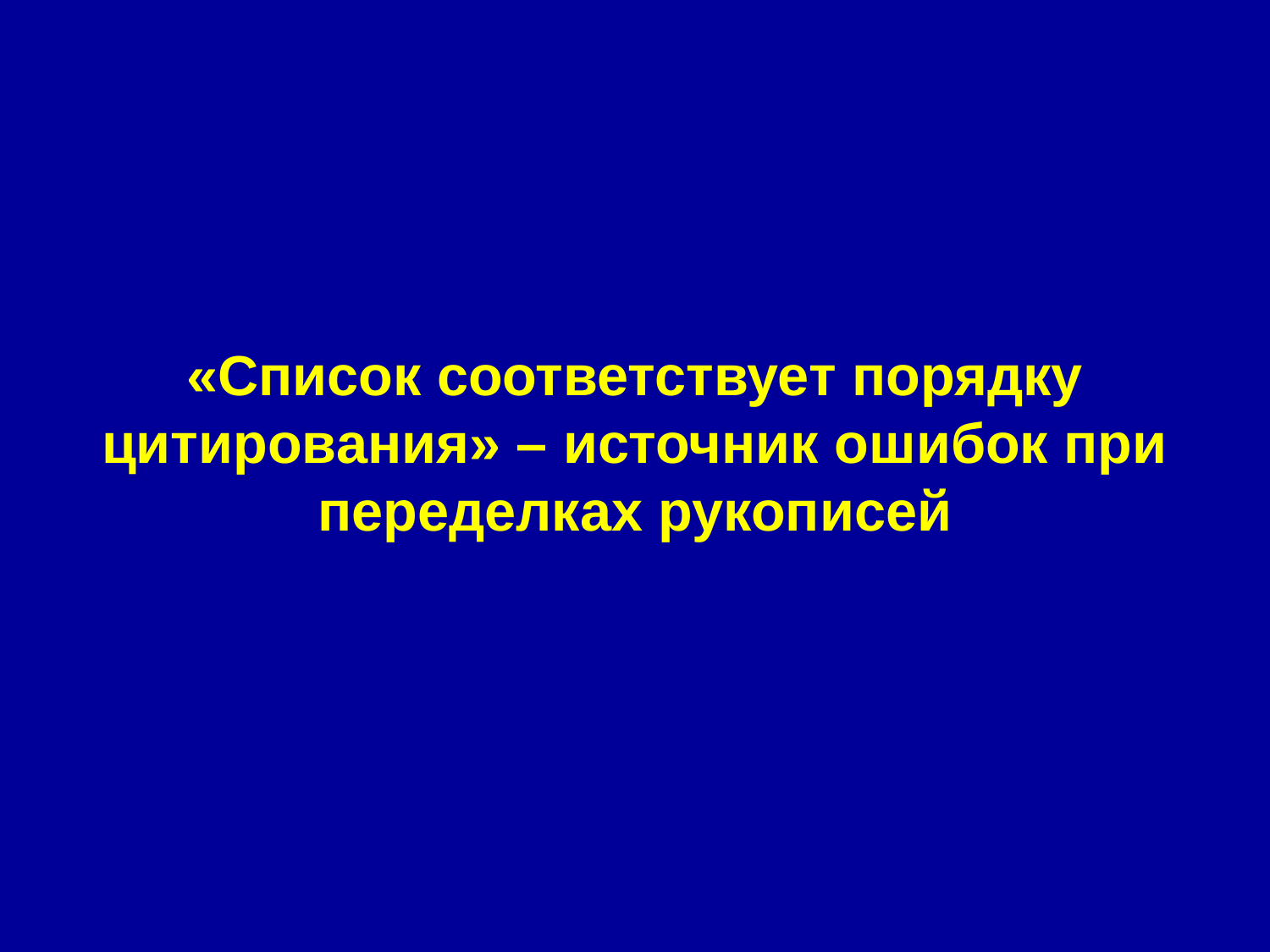

«Список соответствует порядку цитирования» – источник ошибок при переделках рукописей